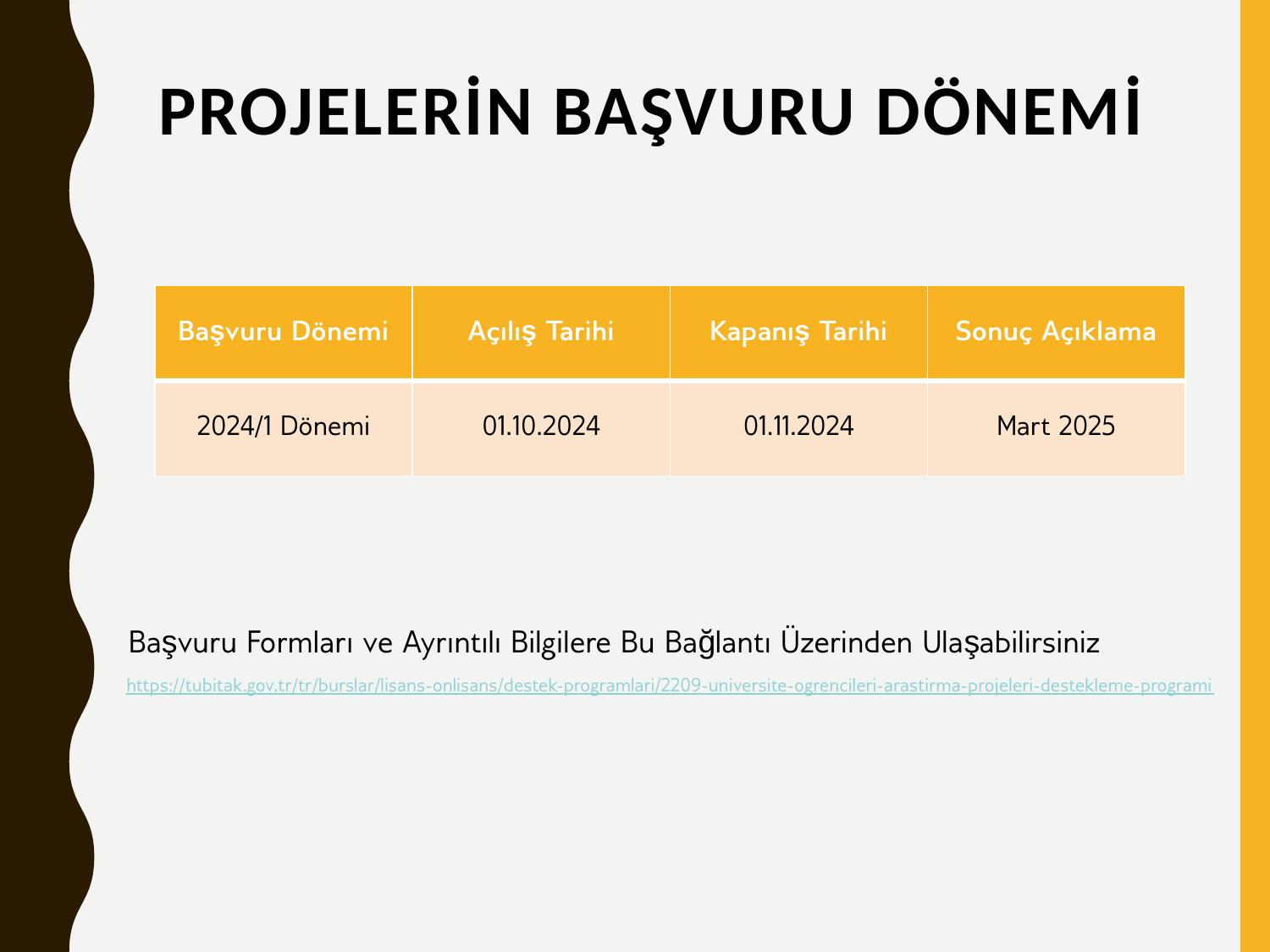

# Projelerin Başvuru Dönemi
| Başvuru Dönemi | Açılış Tarihi | Kapanış Tarihi | Sonuç Açıklama |
| --- | --- | --- | --- |
| 2024/1 Dönemi | 01.10.2024 | 01.11.2024 | Mart 2025 |
Başvuru Formları ve Ayrıntılı Bilgilere Bu Bağlantı Üzerinden Ulaşabilirsiniz
https://tubitak.gov.tr/tr/burslar/lisans-onlisans/destek-programlari/2209-universite-ogrencileri-arastirma-projeleri-destekleme-programi